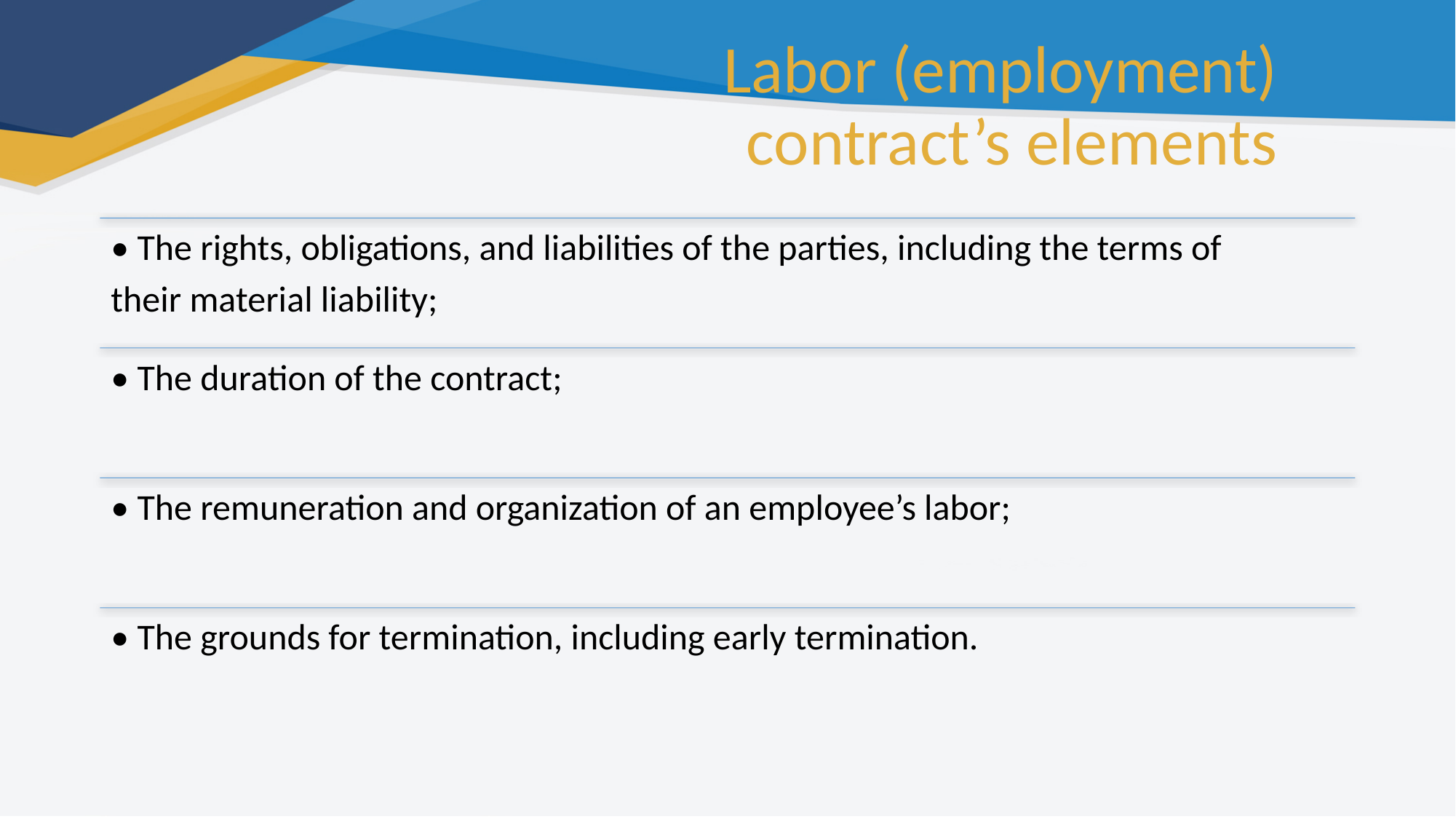

Labor (employment) contract’s elements
• The rights, obligations, and liabilities of the parties, including the terms of
their material liability;
• The duration of the contract;
• The remuneration and organization of an employee’s labor;
• The grounds for termination, including early termination.